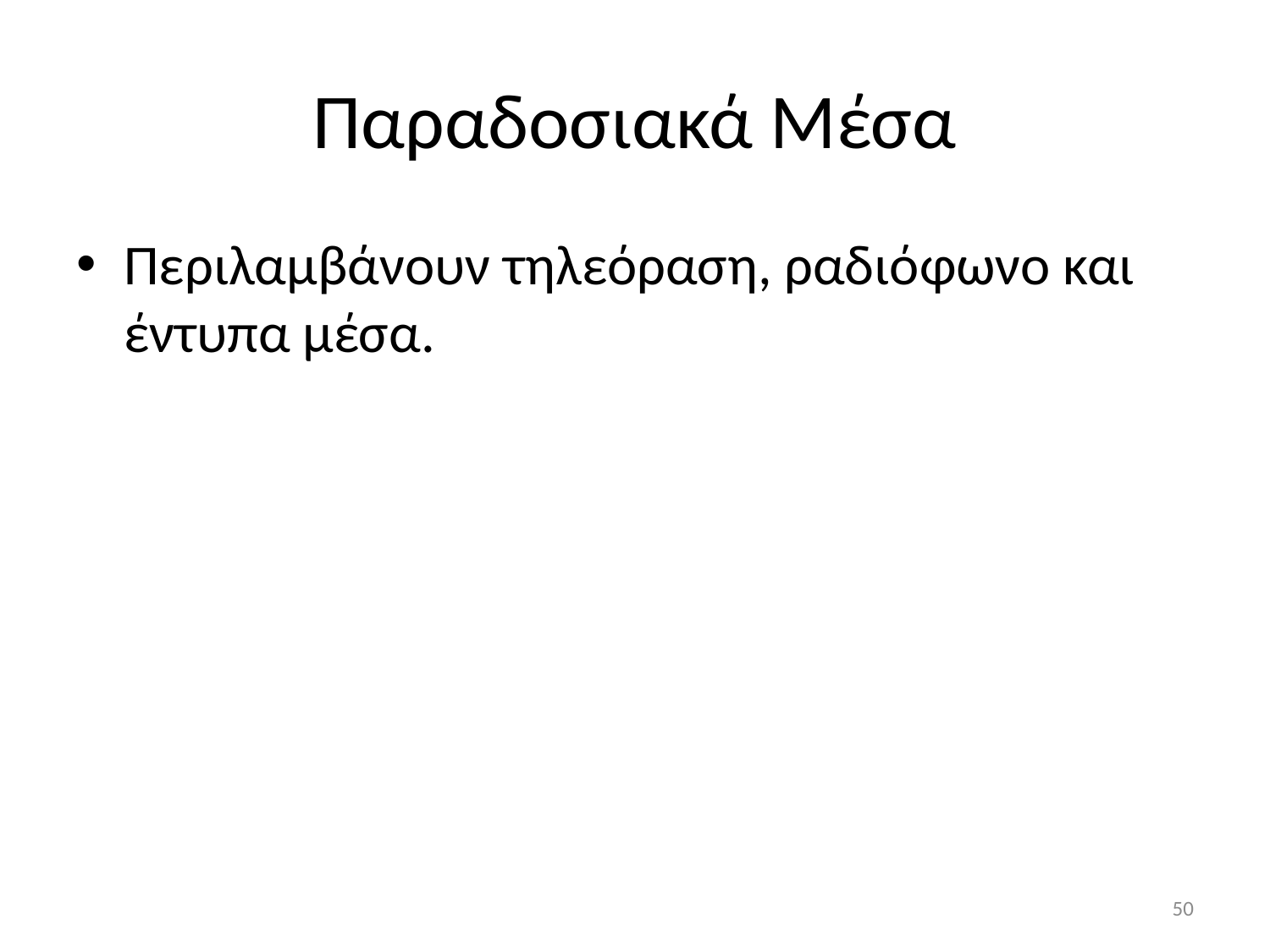

# Παραδοσιακά Μέσα
Περιλαμβάνουν τηλεόραση, ραδιόφωνο και έντυπα μέσα.
50